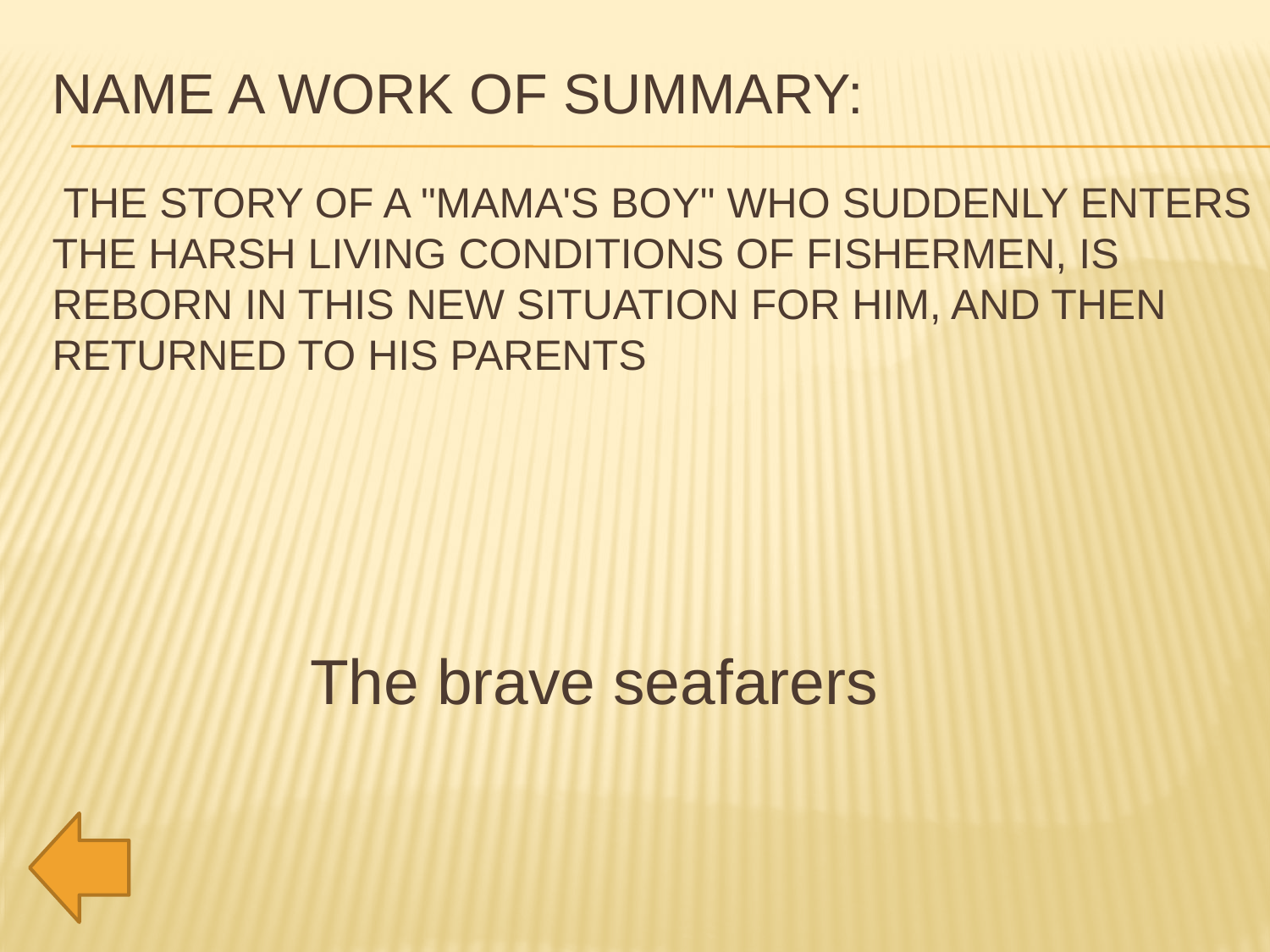

# Name a work of summary: the story of a "mama's boy" who suddenly enters the harsh living conditions of fishermen, is reborn in this new situation for him, and then returned to his parents
The brave seafarers